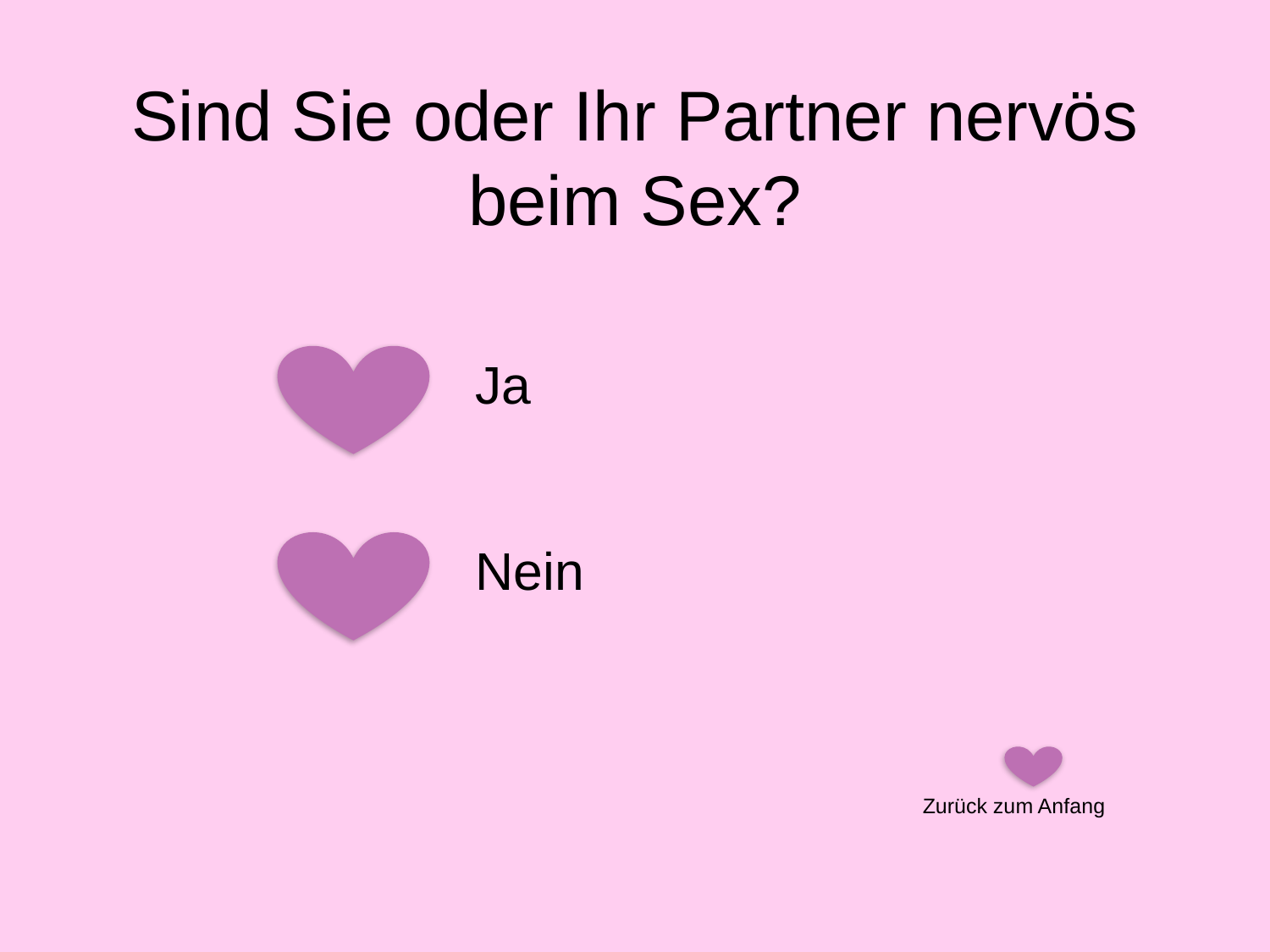

# Sind Sie oder Ihr Partner nervös beim Sex?

Ja

Nein